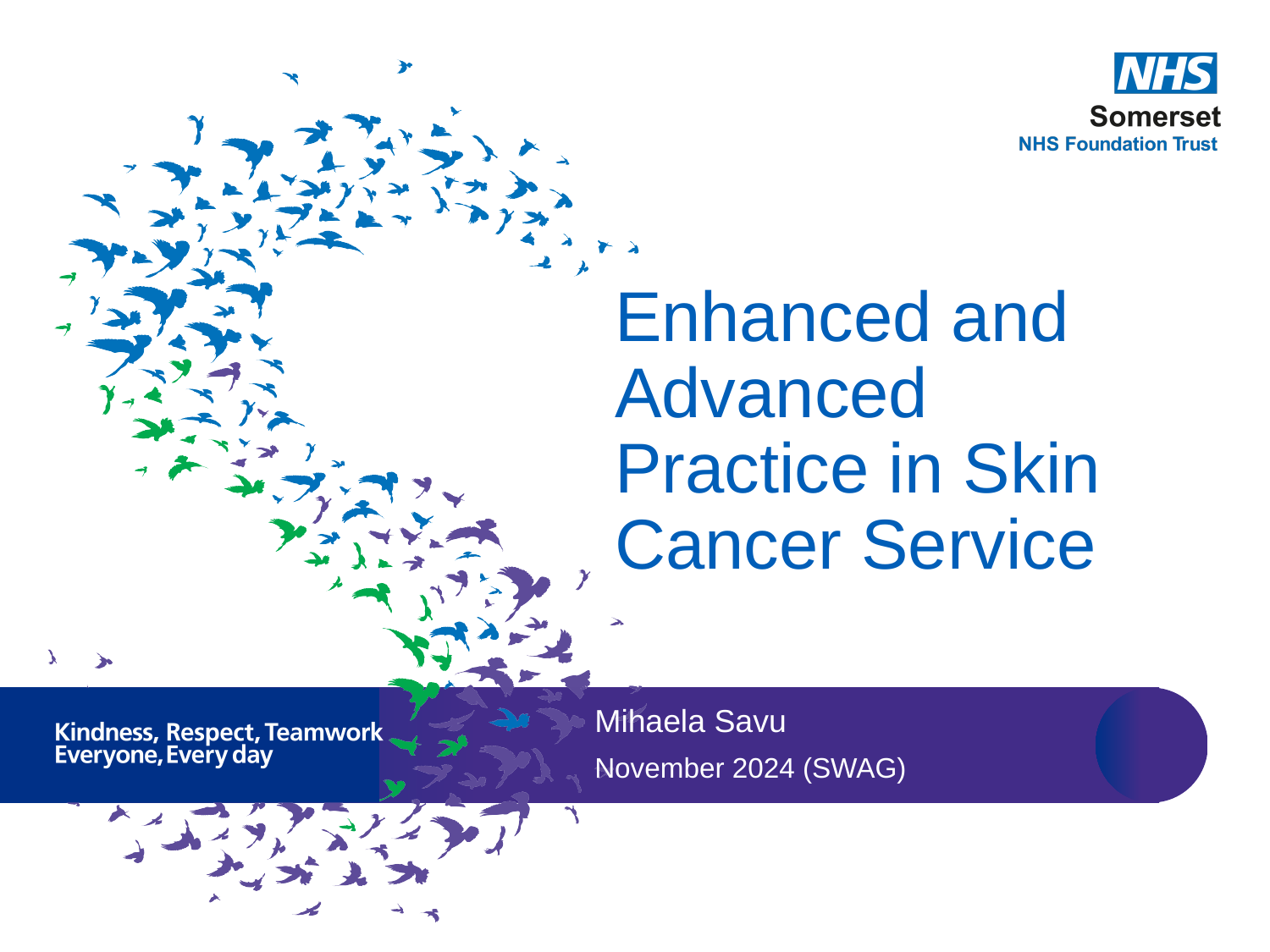

# Enhanced and Advanced  Practice in Skin Cancer Service
Mihaela Savu
November 2024 (SWAG)